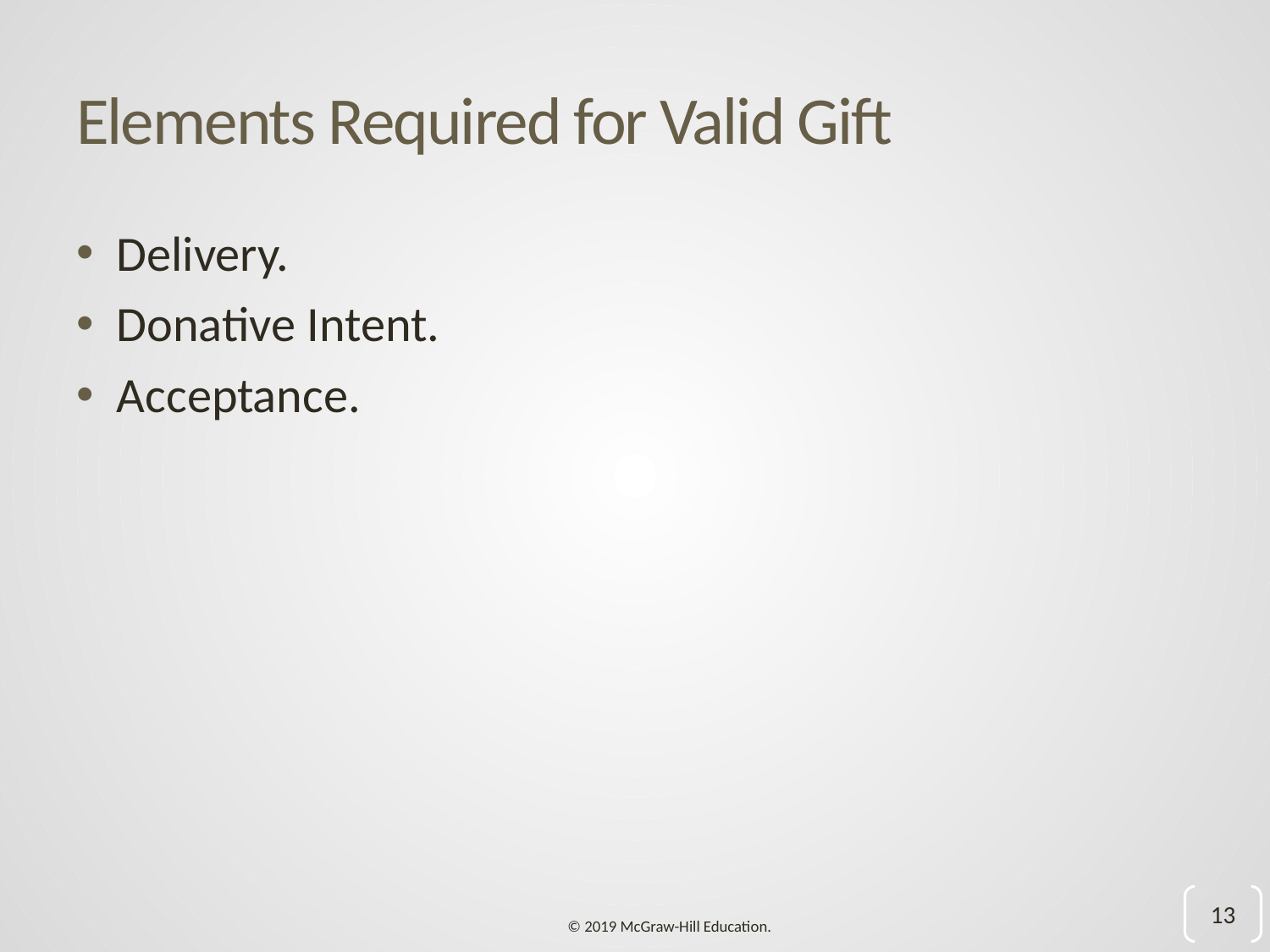

# Elements Required for Valid Gift
Delivery.
Donative Intent.
Acceptance.
13